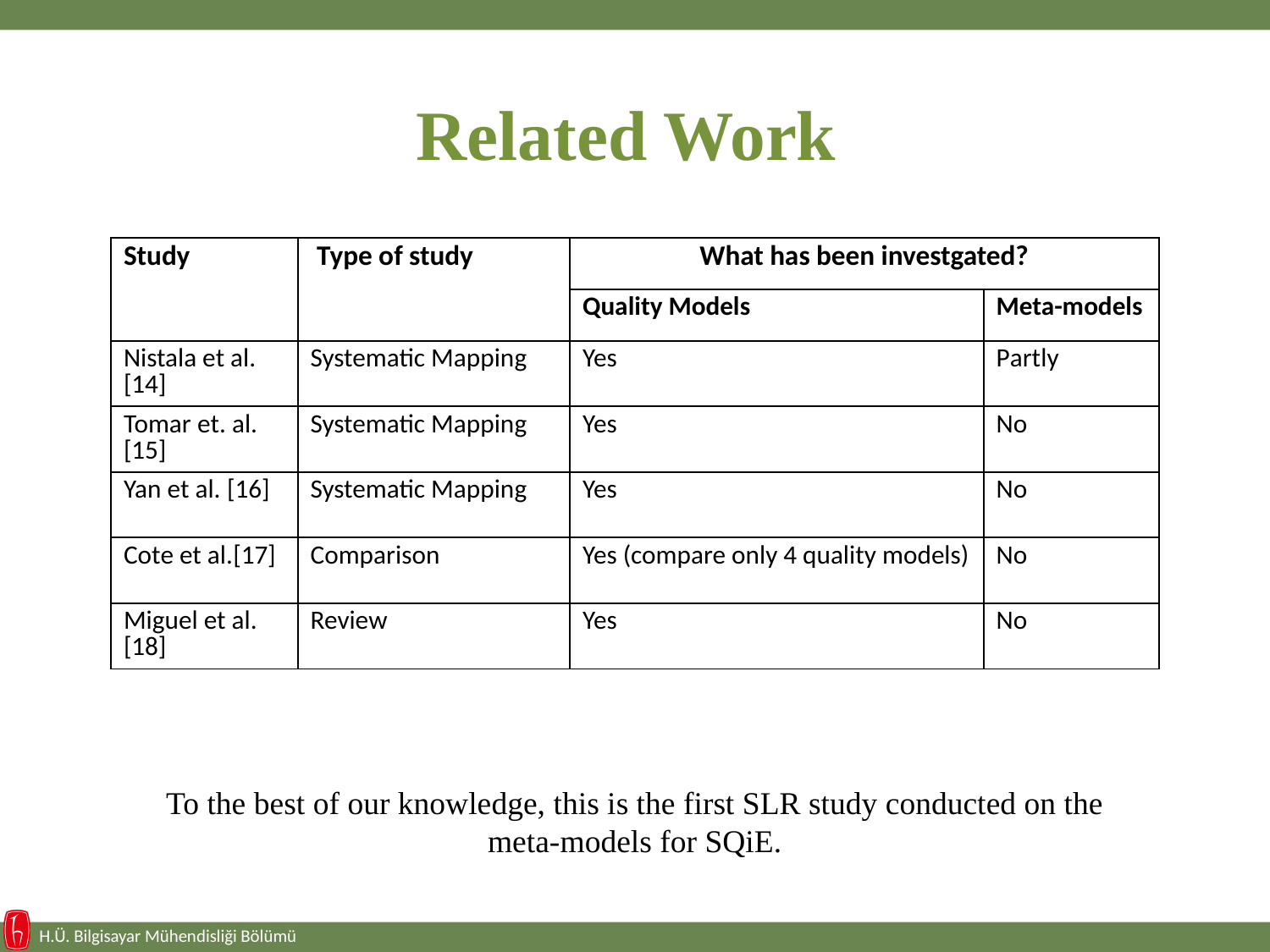

# Related Work
| Study | Type of study | What has been investgated? |  |
| --- | --- | --- | --- |
|  |  | Quality Models | Meta-models |
| Nistala et al. [14] | Systematic Mapping | Yes | Partly |
| Tomar et. al. [15] | Systematic Mapping | Yes | No |
| Yan et al. [16] | Systematic Mapping | Yes | No |
| Cote et al.[17] | Comparison | Yes (compare only 4 quality models) | No |
| Miguel et al. [18] | Review | Yes | No |
To the best of our knowledge, this is the first SLR study conducted on the meta-models for SQiE.